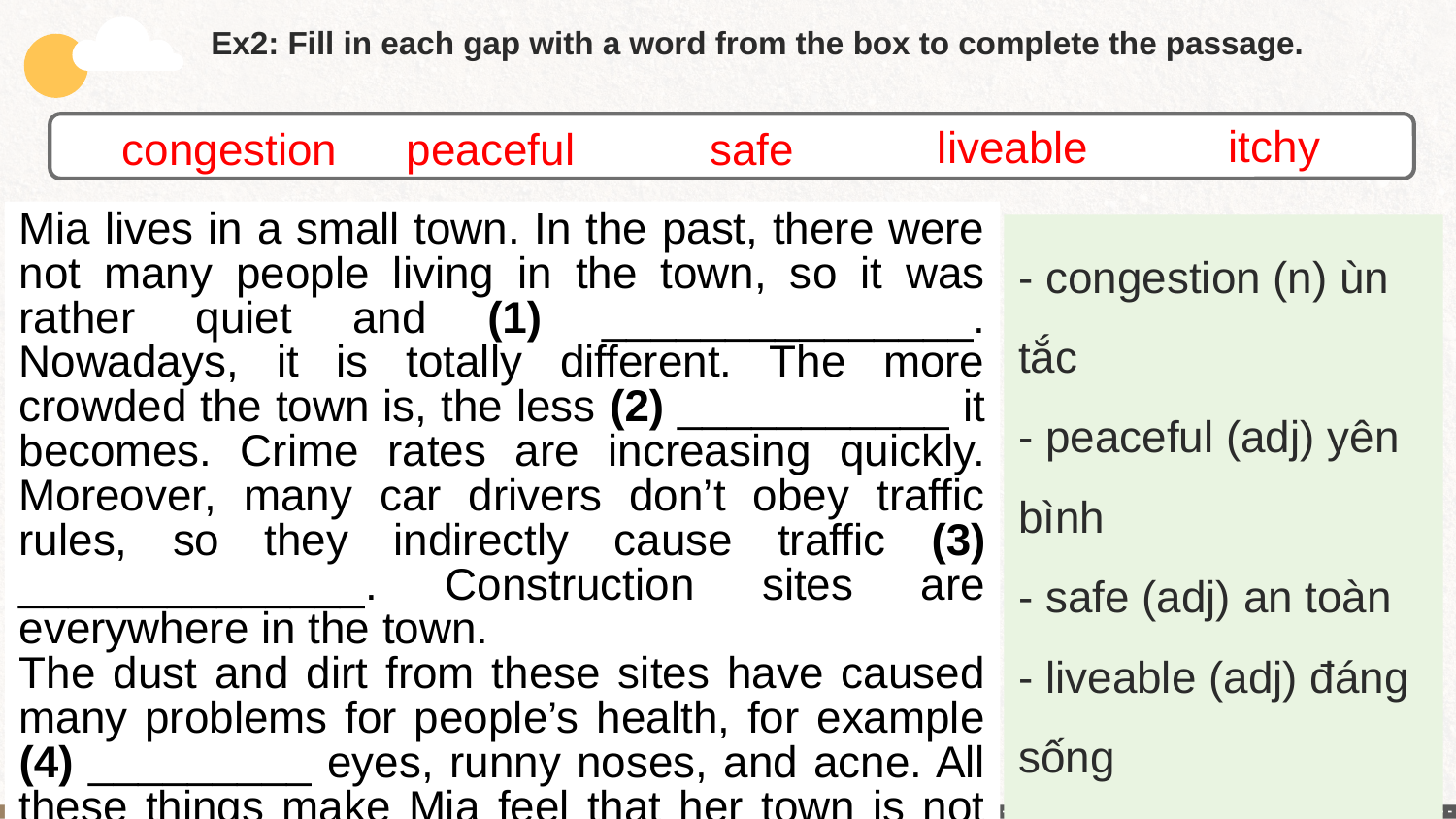

# Ex2: Fill in each gap with a word from the box to complete the passage.
itchy
liveable

safe
peaceful
congestion
Mia lives in a small town. In the past, there were not many people living in the town, so it was rather quiet and (1) _______________. Nowadays, it is totally different. The more crowded the town is, the less (2) ___________ it becomes. Crime rates are increasing quickly. Moreover, many car drivers don’t obey traffic rules, so they indirectly cause traffic (3) ______________. Construction sites are everywhere in the town.
The dust and dirt from these sites have caused many problems for people’s health, for example (4) _________ eyes, runny noses, and acne. All these things make Mia feel that her town is not as (5) __________ as before.
- congestion (n) ùn tắc
- peaceful (adj) yên bình
- safe (adj) an toàn
- liveable (adj) đáng sống
- itchy (adj) ngứa